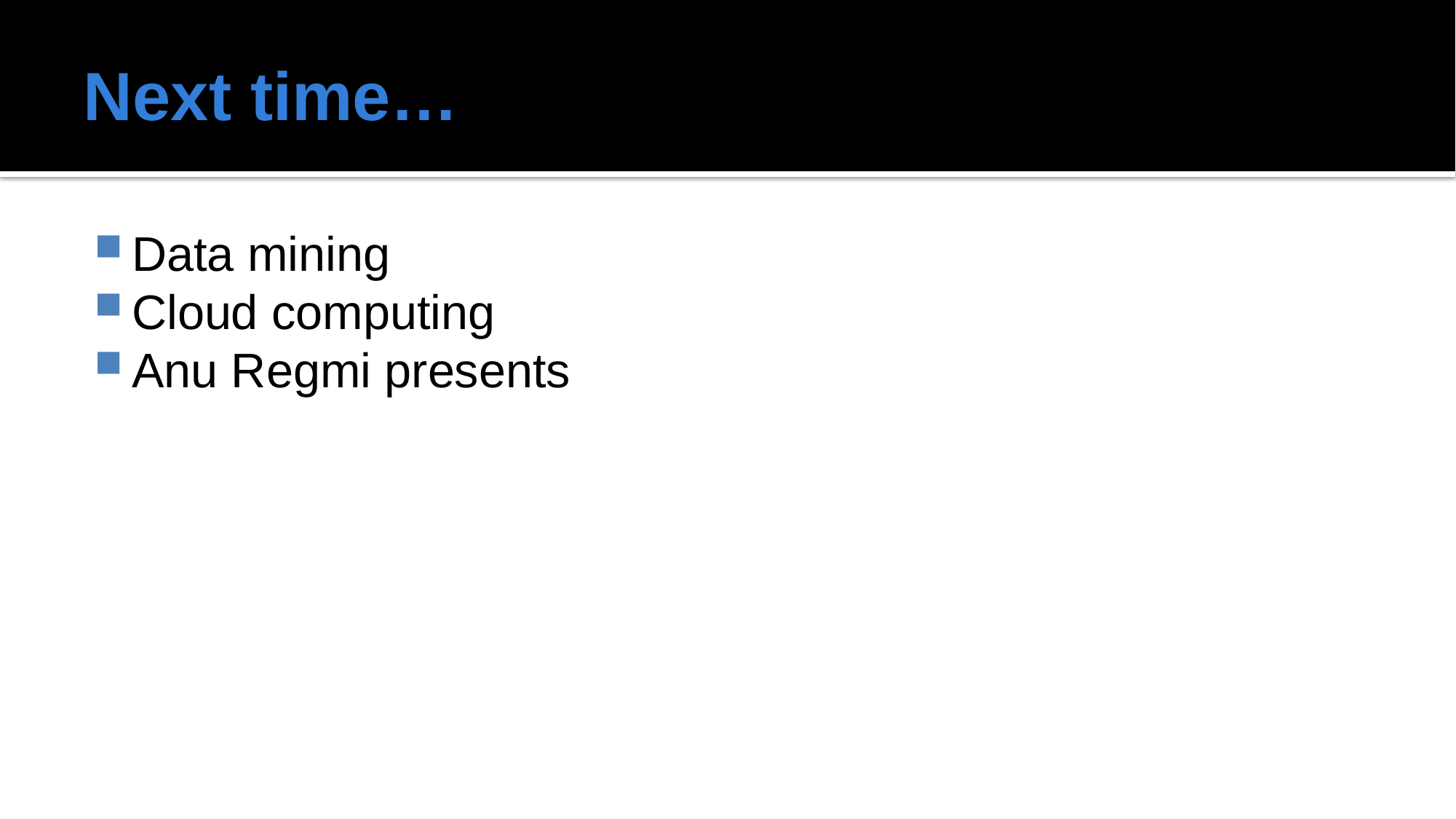

# Next time…
Data mining
Cloud computing
Anu Regmi presents